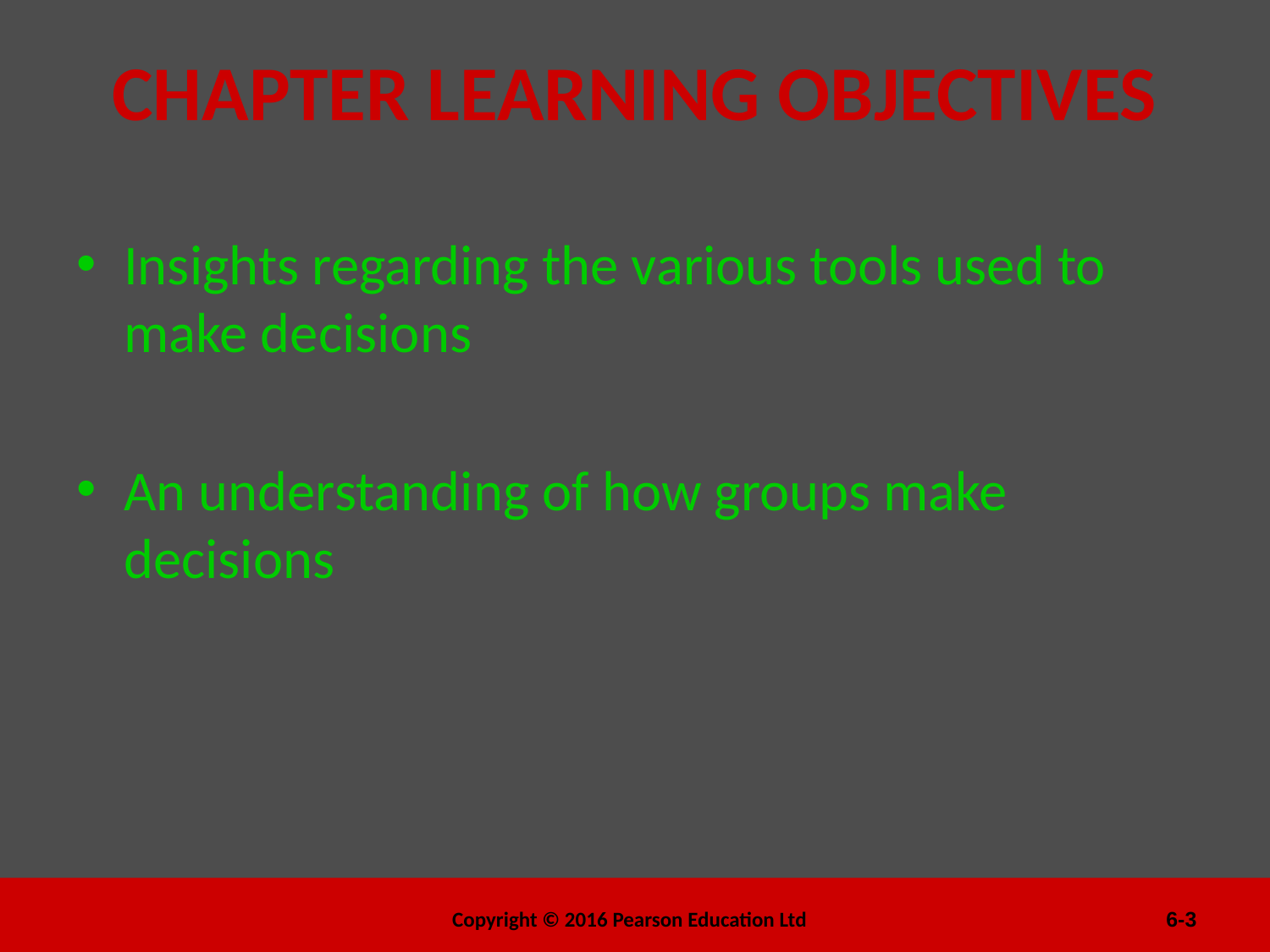

# CHAPTER LEARNING OBJECTIVES
Insights regarding the various tools used to make decisions

An understanding of how groups make decisions